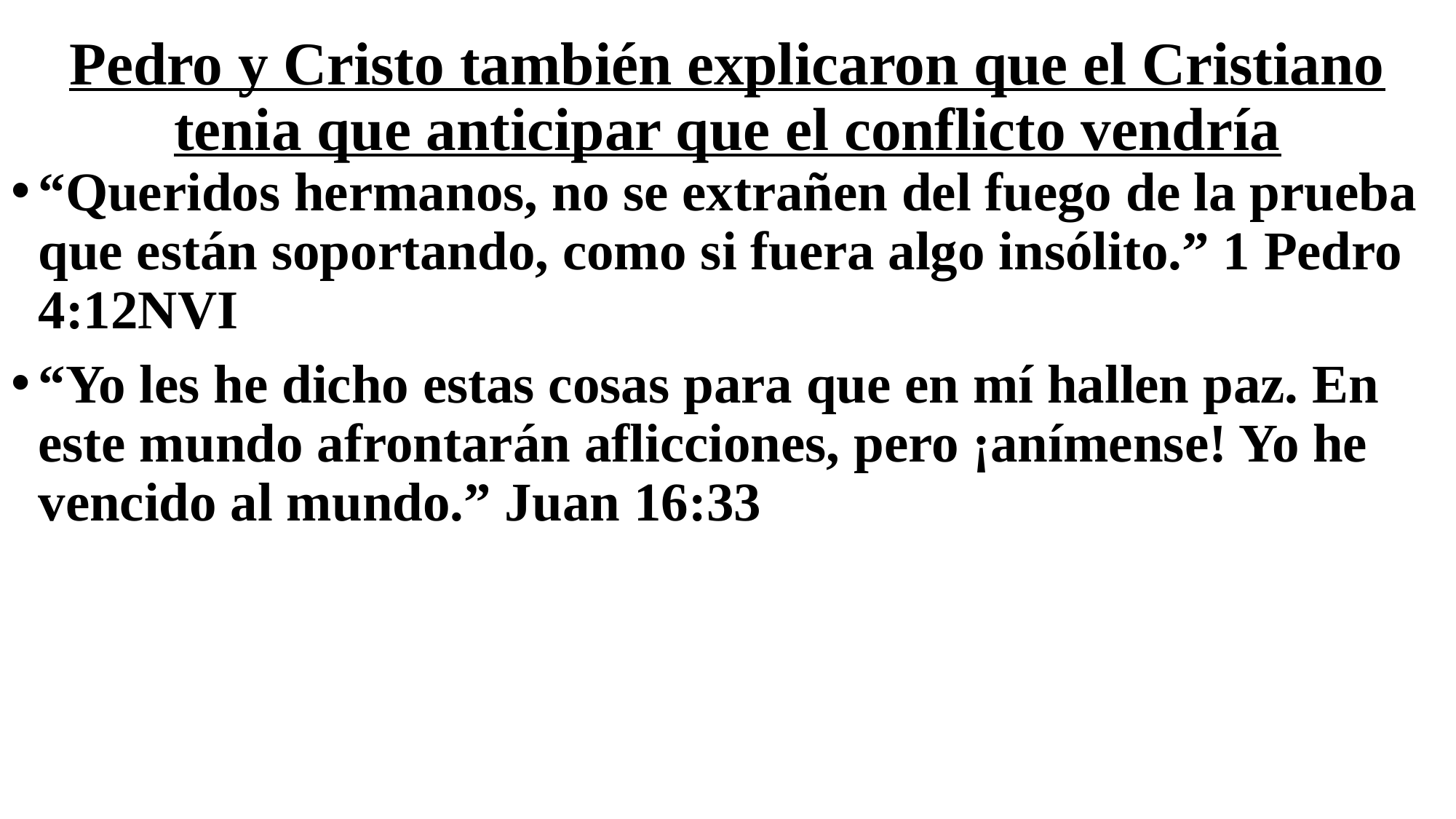

# Pedro y Cristo también explicaron que el Cristiano tenia que anticipar que el conflicto vendría
“Queridos hermanos, no se extrañen del fuego de la prueba que están soportando, como si fuera algo insólito.” 1 Pedro 4:12NVI
“Yo les he dicho estas cosas para que en mí hallen paz. En este mundo afrontarán aflicciones, pero ¡anímense! Yo he vencido al mundo.” Juan 16:33